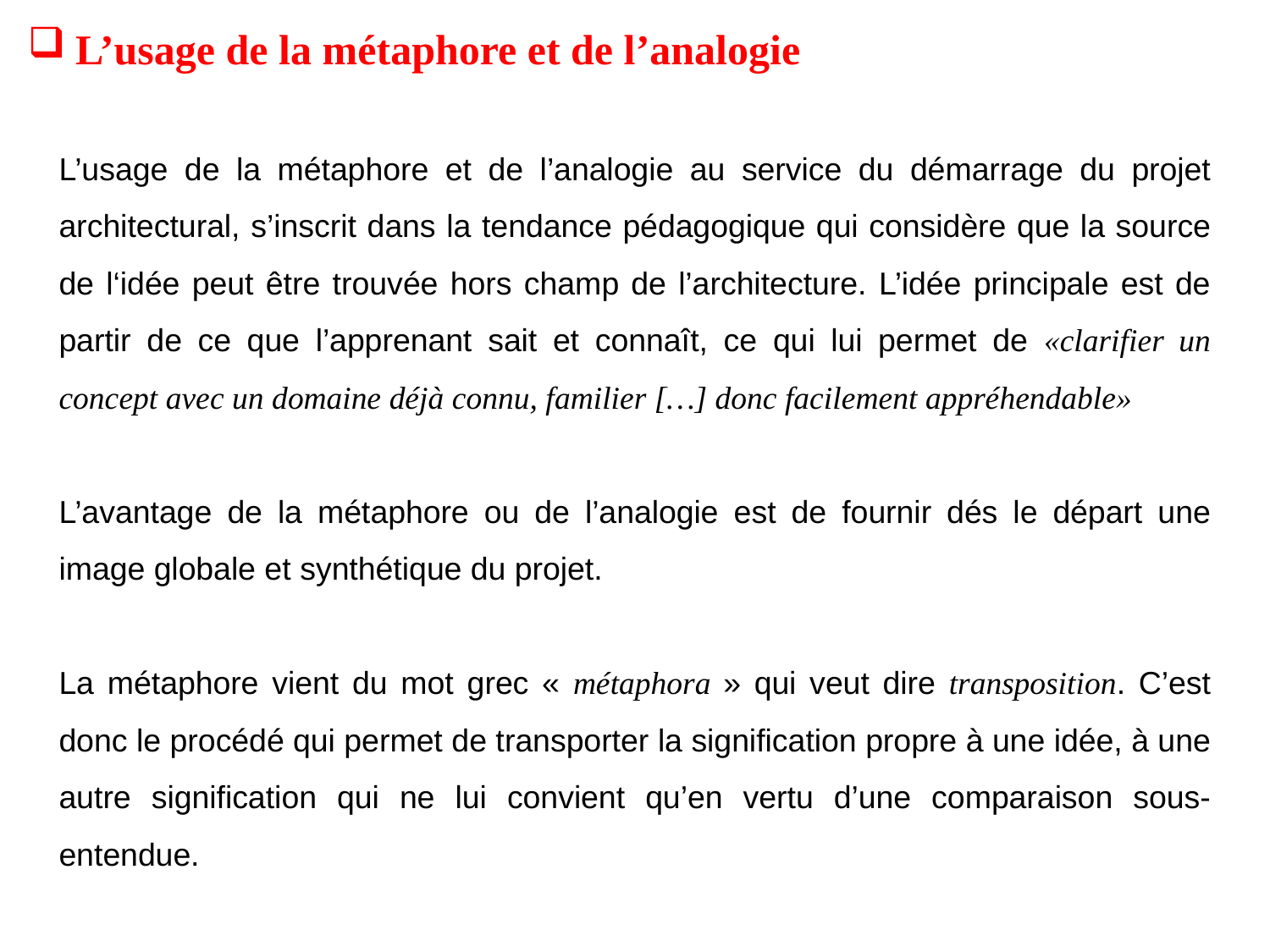

L’usage de la métaphore et de l’analogie
L’usage de la métaphore et de l’analogie au service du démarrage du projet architectural, s’inscrit dans la tendance pédagogique qui considère que la source de l‘idée peut être trouvée hors champ de l’architecture. L’idée principale est de partir de ce que l’apprenant sait et connaît, ce qui lui permet de «clarifier un concept avec un domaine déjà connu, familier […] donc facilement appréhendable»

L’avantage de la métaphore ou de l’analogie est de fournir dés le départ une image globale et synthétique du projet.

La métaphore vient du mot grec « métaphora » qui veut dire transposition. C’est donc le procédé qui permet de transporter la signification propre à une idée, à une autre signification qui ne lui convient qu’en vertu d’une comparaison sous-entendue.